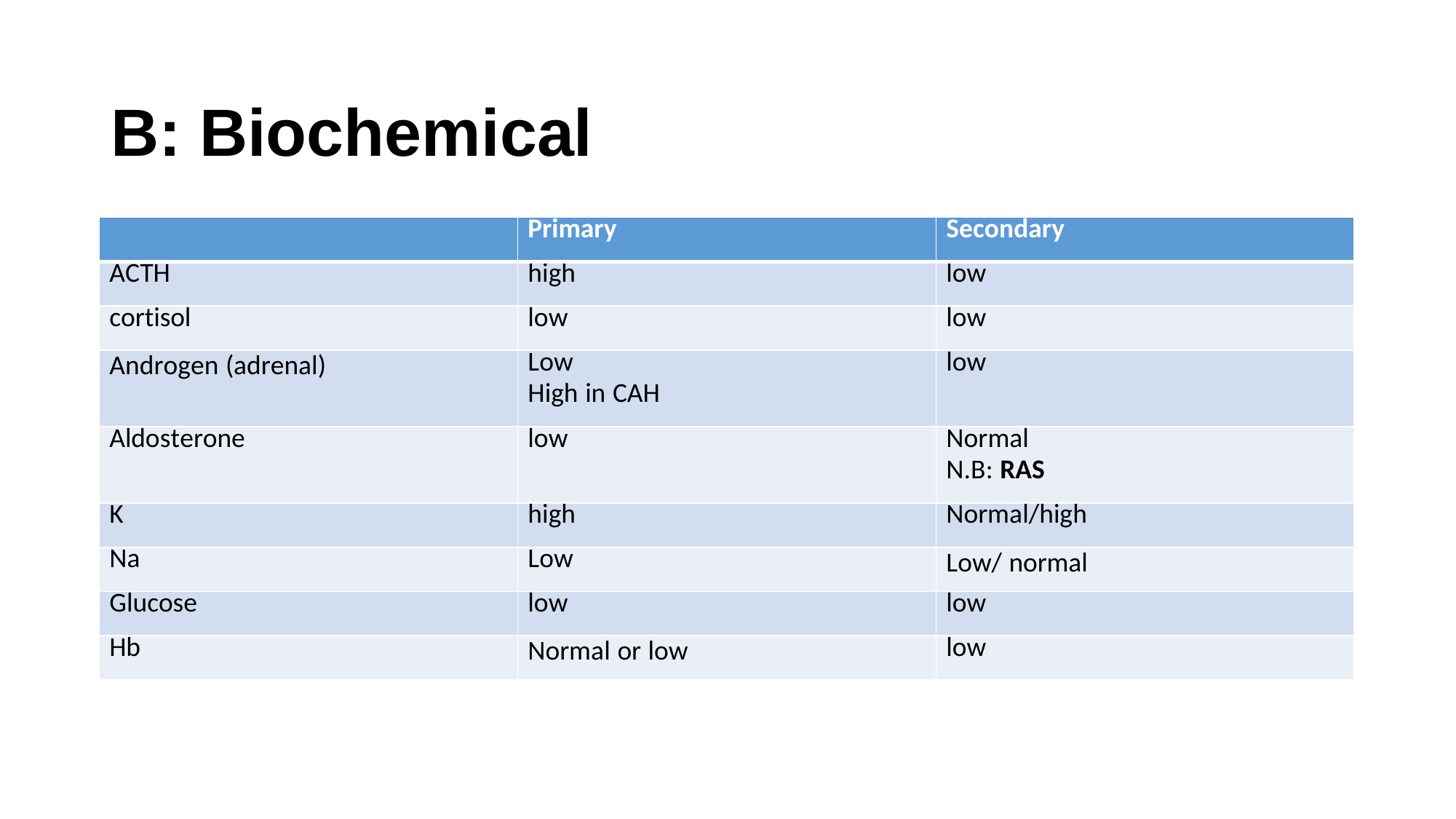

# B: Biochemical
|  | Primary | Secondary |
| --- | --- | --- |
| ACTH | high | low |
| cortisol | low | low |
| Androgen (adrenal) | Low High in CAH | low |
| Aldosterone | low | Normal N.B: RAS |
| K | high | Normal/high |
| Na | Low | Low/ normal |
| Glucose | low | low |
| Hb | Normal or low | low |